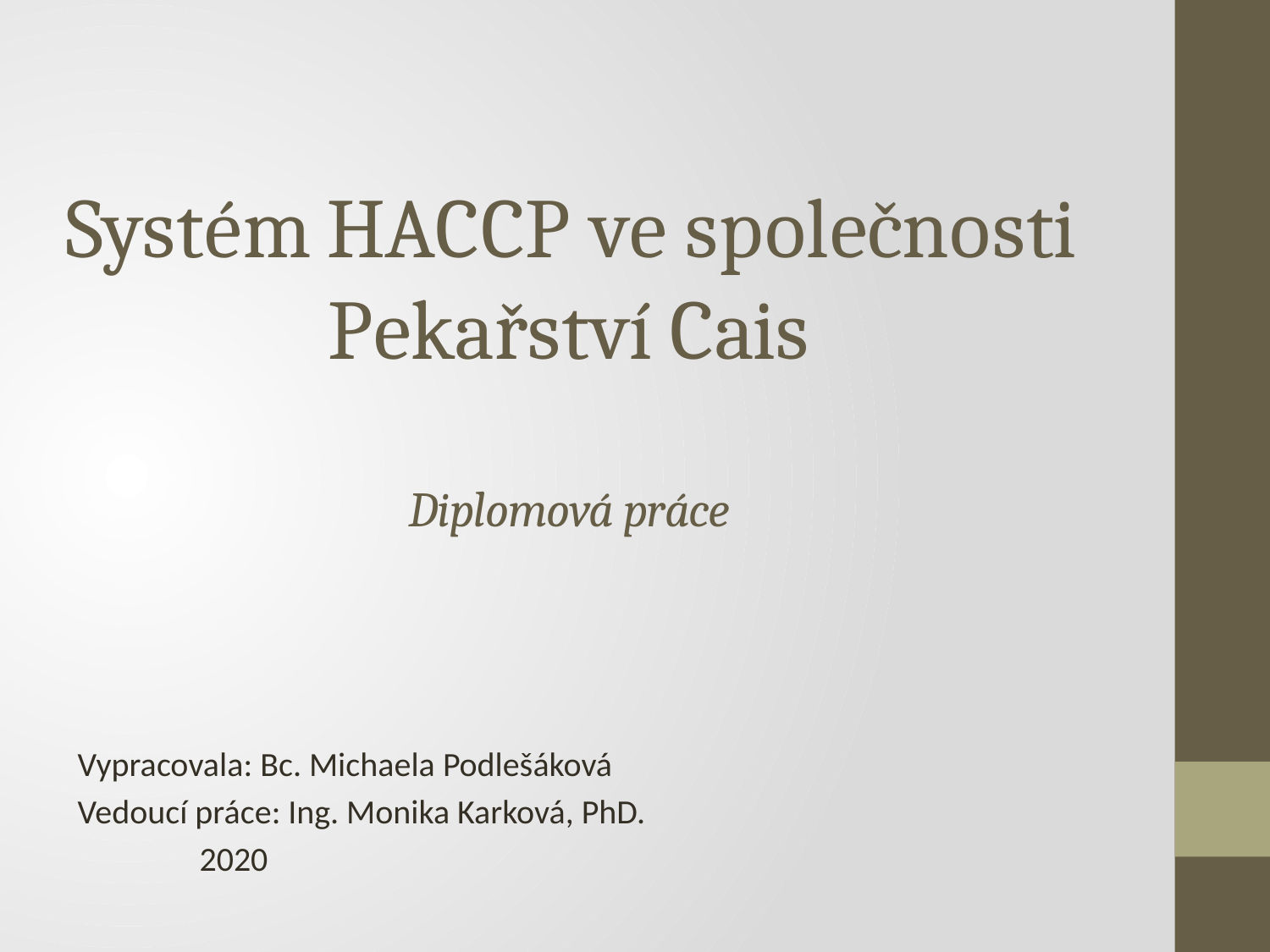

# Systém HACCP ve společnosti Pekařství Cais Diplomová práce
Vypracovala: Bc. Michaela Podlešáková
Vedoucí práce: Ing. Monika Karková, PhD.
							2020